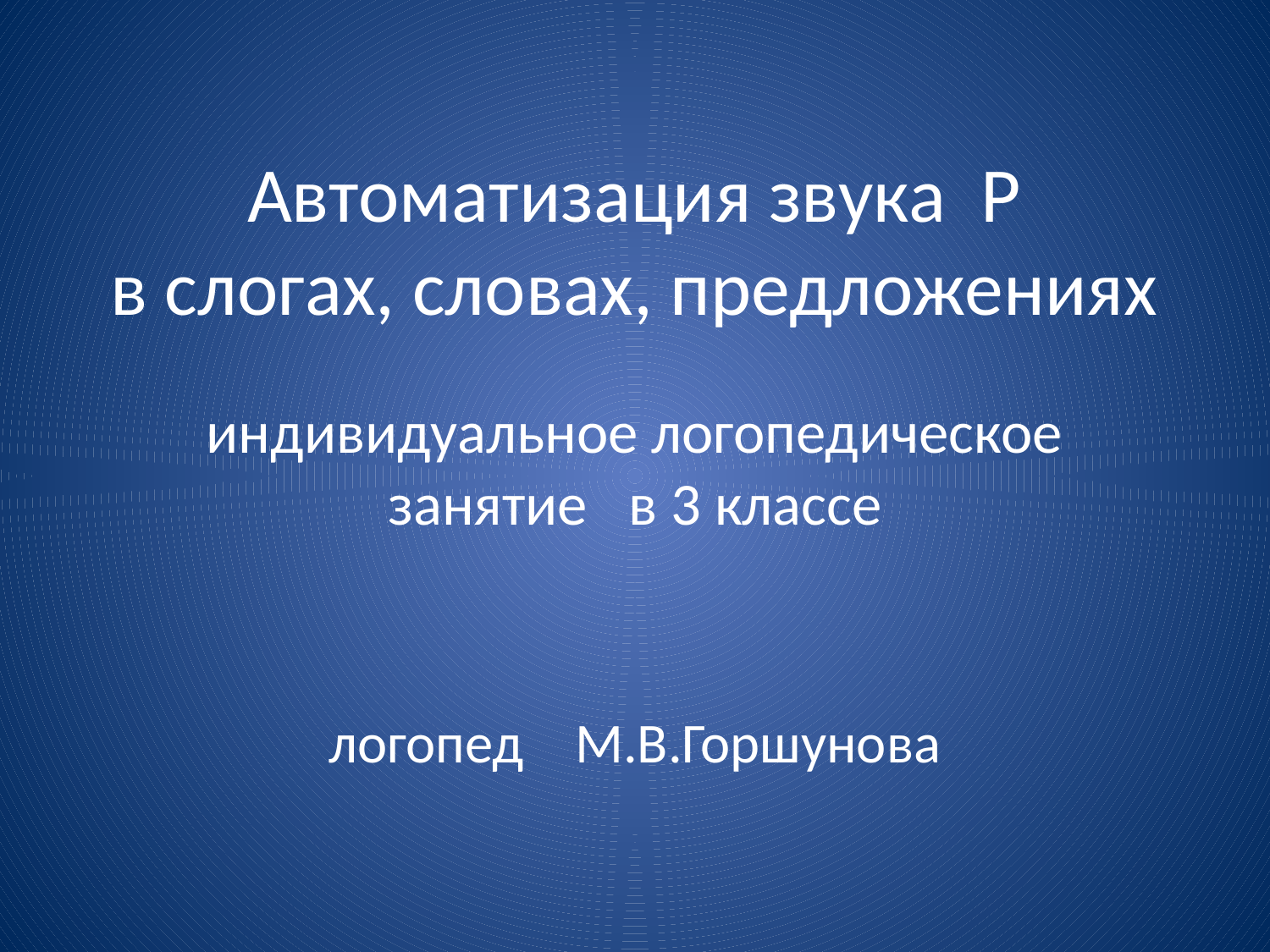

# Автоматизация звука  Р в слогах, словах, предложениях
индивидуальное логопедическое занятие   в 3 классе

логопед    М.В.Горшунова